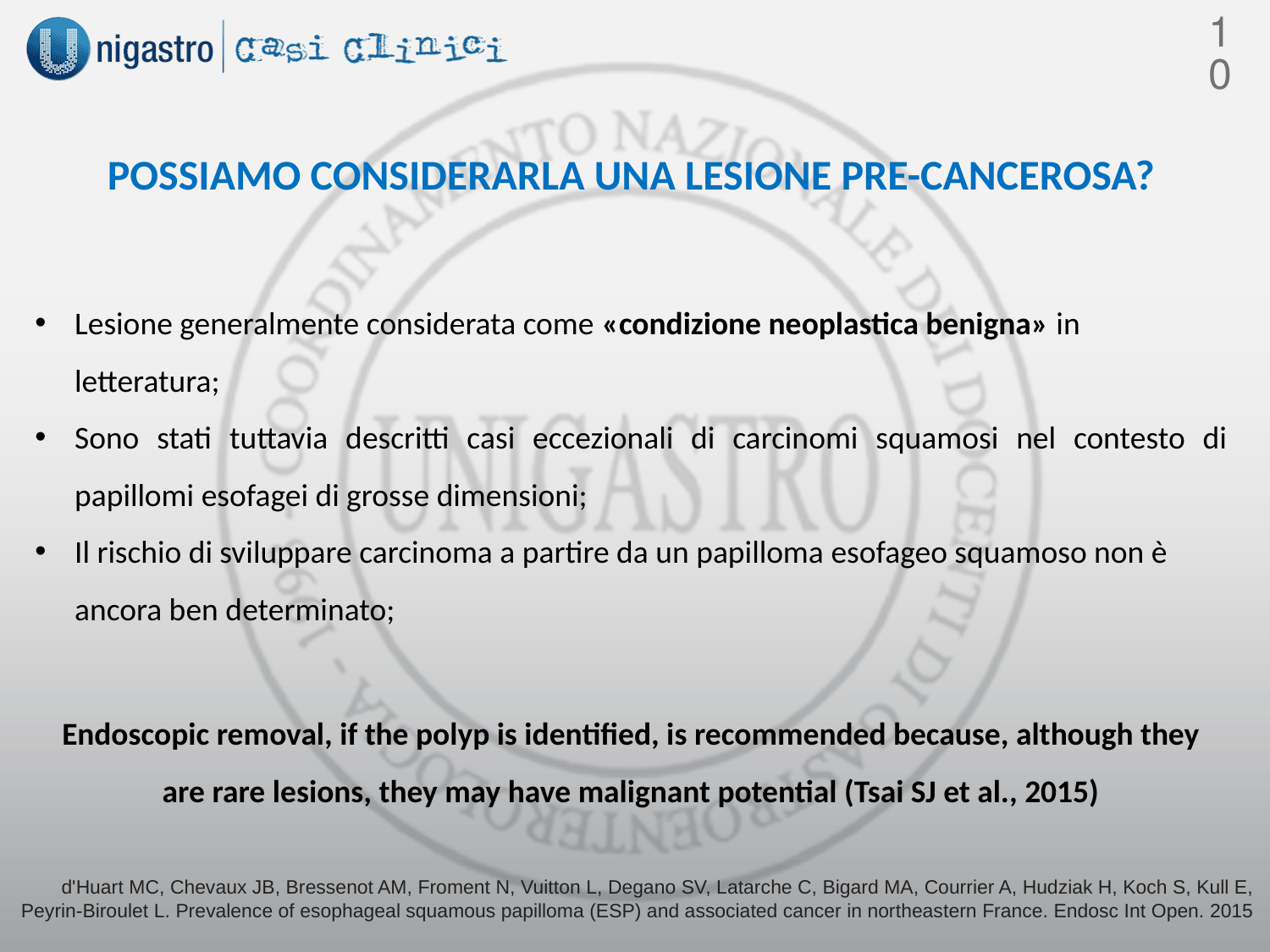

10
POSSIAMO CONSIDERARLA UNA LESIONE PRE-CANCEROSA?
Lesione generalmente considerata come «condizione neoplastica benigna» in letteratura;
Sono stati tuttavia descritti casi eccezionali di carcinomi squamosi nel contesto di papillomi esofagei di grosse dimensioni;
Il rischio di sviluppare carcinoma a partire da un papilloma esofageo squamoso non è ancora ben determinato;

Endoscopic removal, if the polyp is identified, is recommended because, although they are rare lesions, they may have malignant potential (Tsai SJ et al., 2015)
d'Huart MC, Chevaux JB, Bressenot AM, Froment N, Vuitton L, Degano SV, Latarche C, Bigard MA, Courrier A, Hudziak H, Koch S, Kull E, Peyrin-Biroulet L. Prevalence of esophageal squamous papilloma (ESP) and associated cancer in northeastern France. Endosc Int Open. 2015